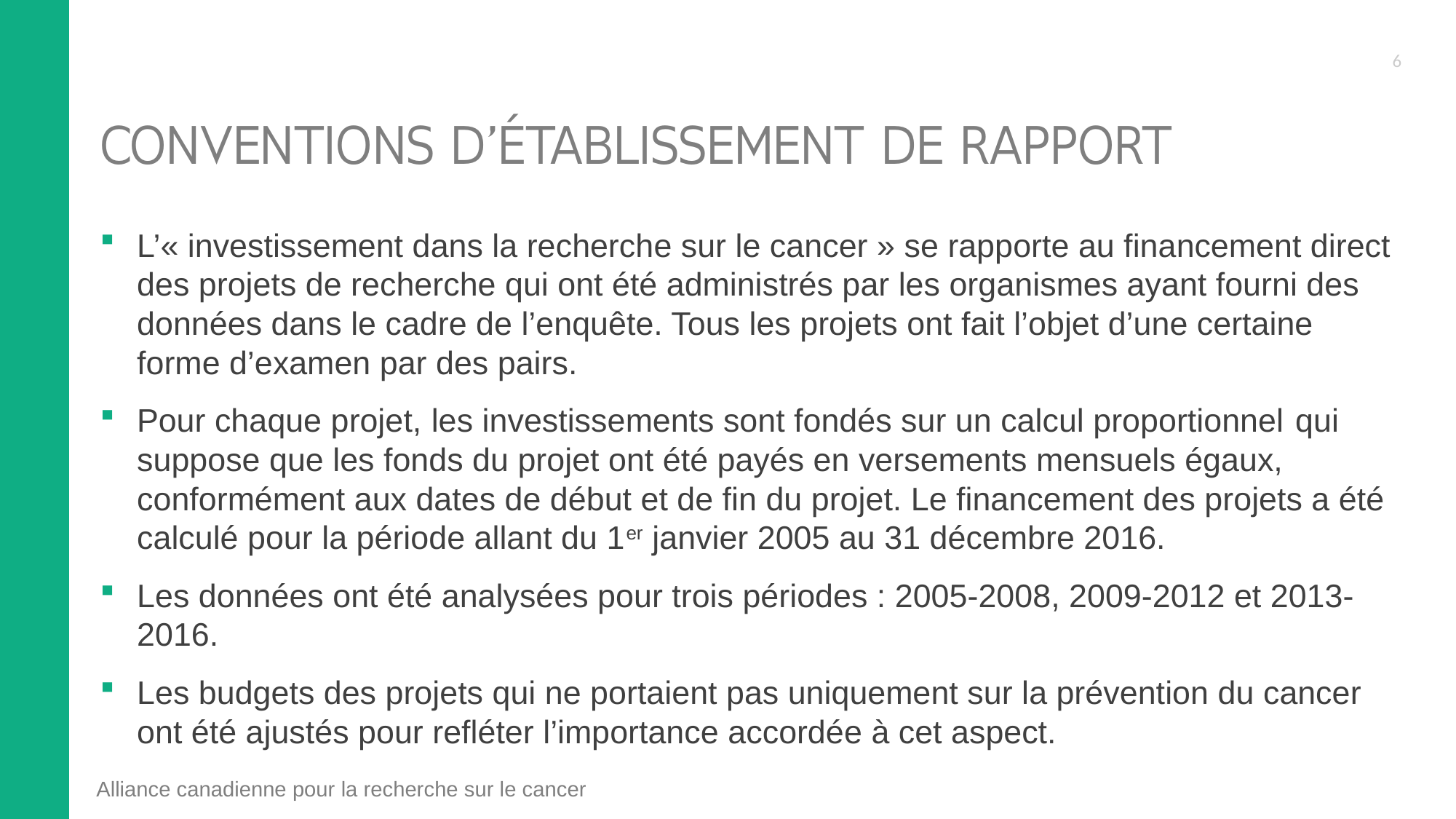

6
# Conventions d’établissement de rapport
L’« investissement dans la recherche sur le cancer » se rapporte au financement direct des projets de recherche qui ont été administrés par les organismes ayant fourni des données dans le cadre de l’enquête. Tous les projets ont fait l’objet d’une certaine forme d’examen par des pairs.
Pour chaque projet, les investissements sont fondés sur un calcul proportionnel qui suppose que les fonds du projet ont été payés en versements mensuels égaux, conformément aux dates de début et de fin du projet. Le financement des projets a été calculé pour la période allant du 1er janvier 2005 au 31 décembre 2016.
Les données ont été analysées pour trois périodes : 2005-2008, 2009-2012 et 2013-2016.
Les budgets des projets qui ne portaient pas uniquement sur la prévention du cancer ont été ajustés pour refléter l’importance accordée à cet aspect.